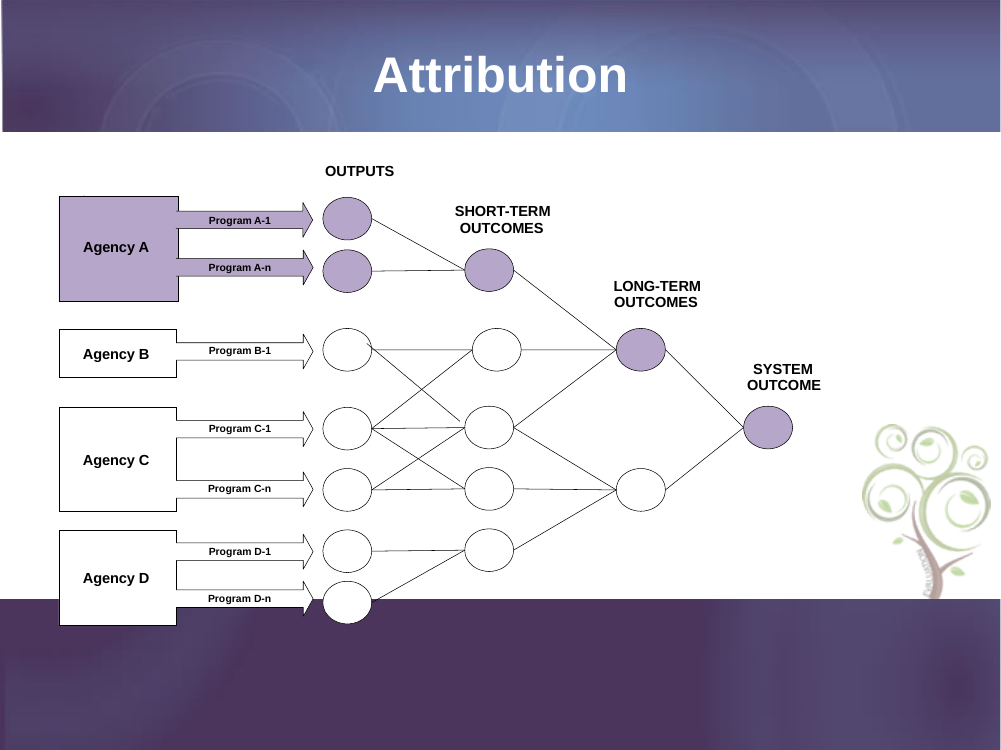

# Attribution
OUTPUTS

SHORT-TERM

Program A-1

OUTCOMES
Agency A

Program A-n

LONG-TERM
OUTCOMES

Program B-1
Agency B

SYSTEM
OUTCOME

Program C-1

Agency C

Program C-n

Program D-1

Agency D

Program D-n